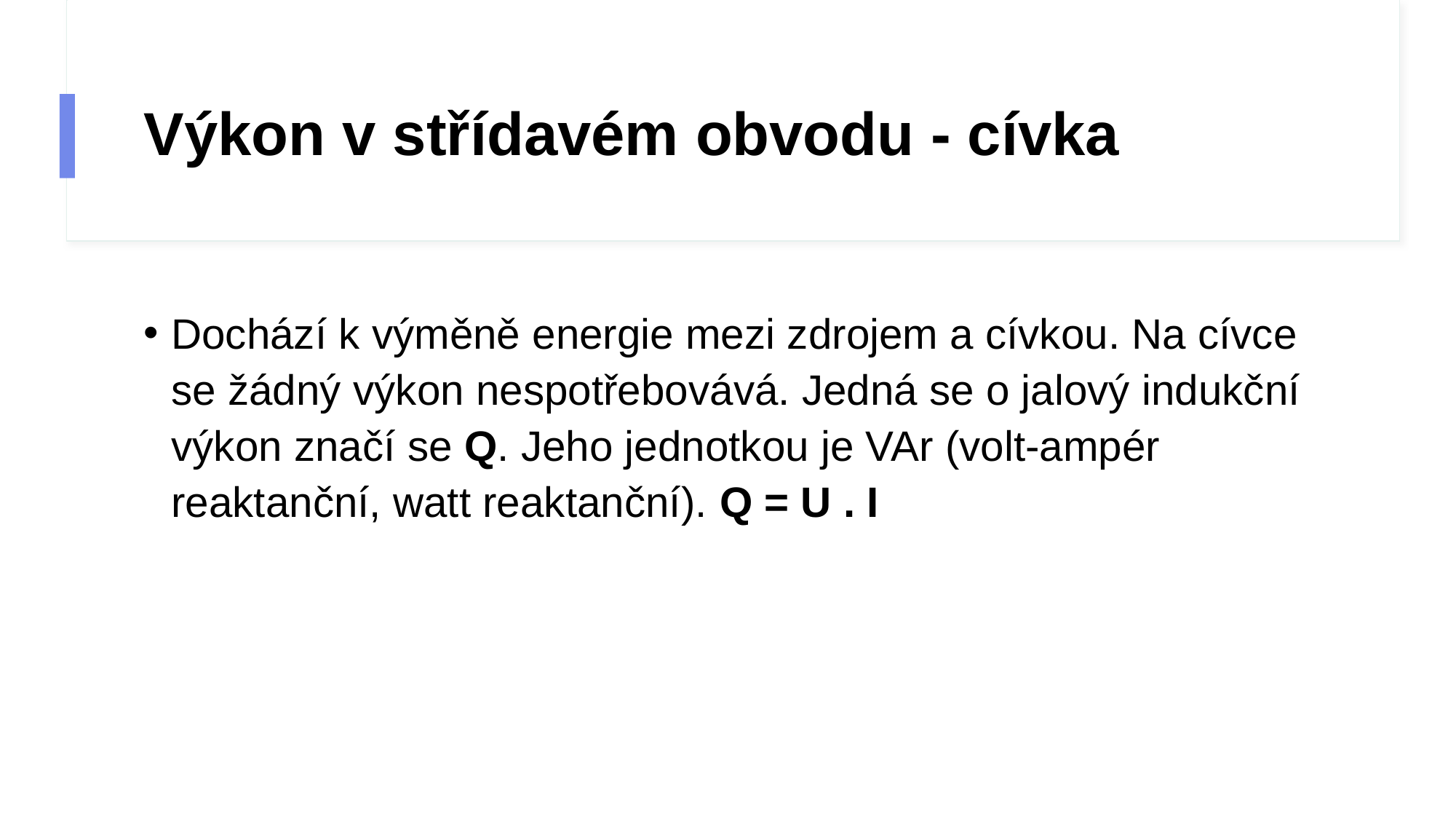

# Výkon v střídavém obvodu - cívka
Dochází k výměně energie mezi zdrojem a cívkou. Na cívce se žádný výkon nespotřebovává. Jedná se o jalový indukční výkon značí se Q. Jeho jednotkou je VAr (volt-ampér reaktanční, watt reaktanční). Q = U . I